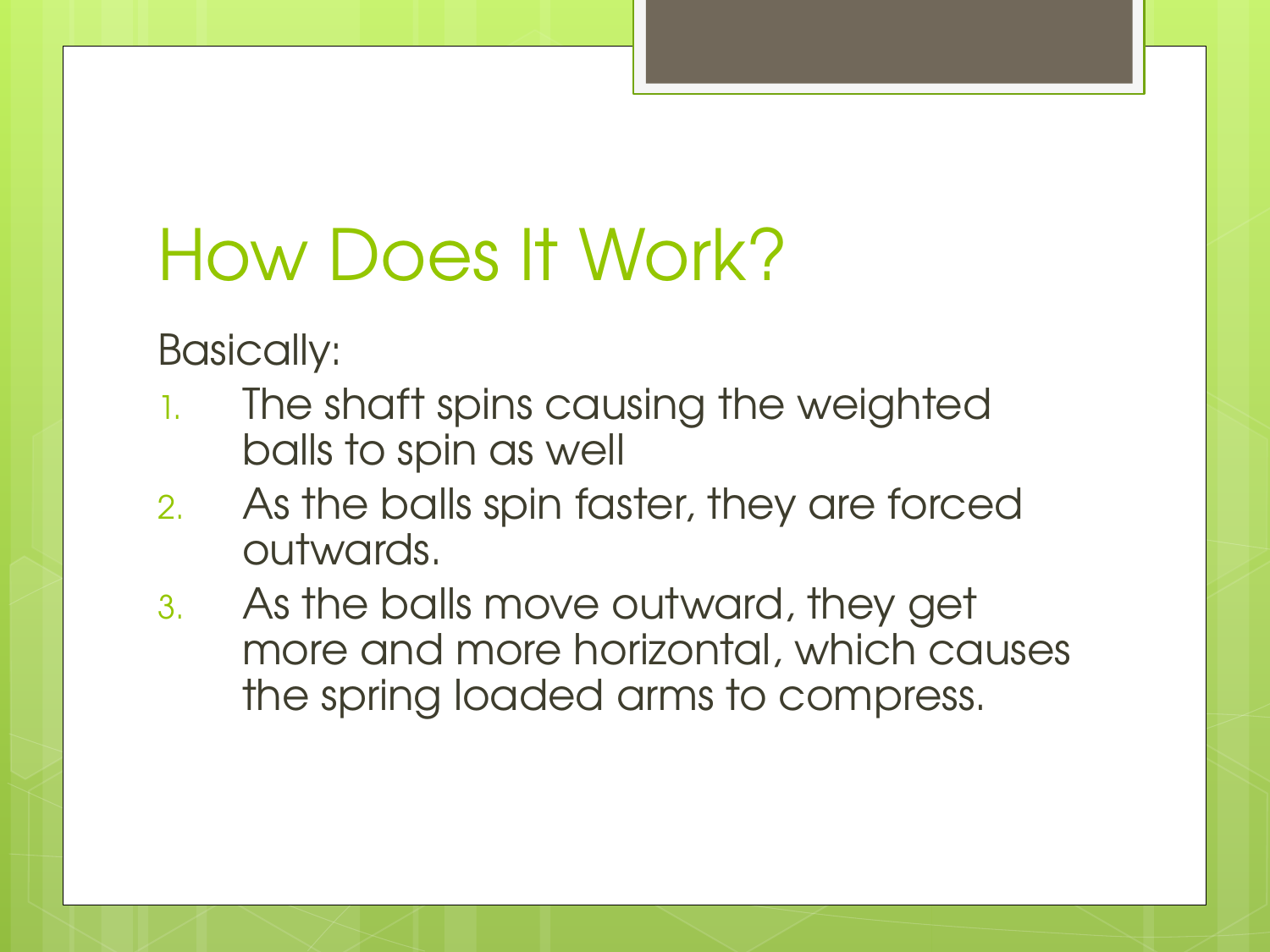

# How Does It Work?
Basically:
The shaft spins causing the weighted balls to spin as well
As the balls spin faster, they are forced outwards.
As the balls move outward, they get more and more horizontal, which causes the spring loaded arms to compress.